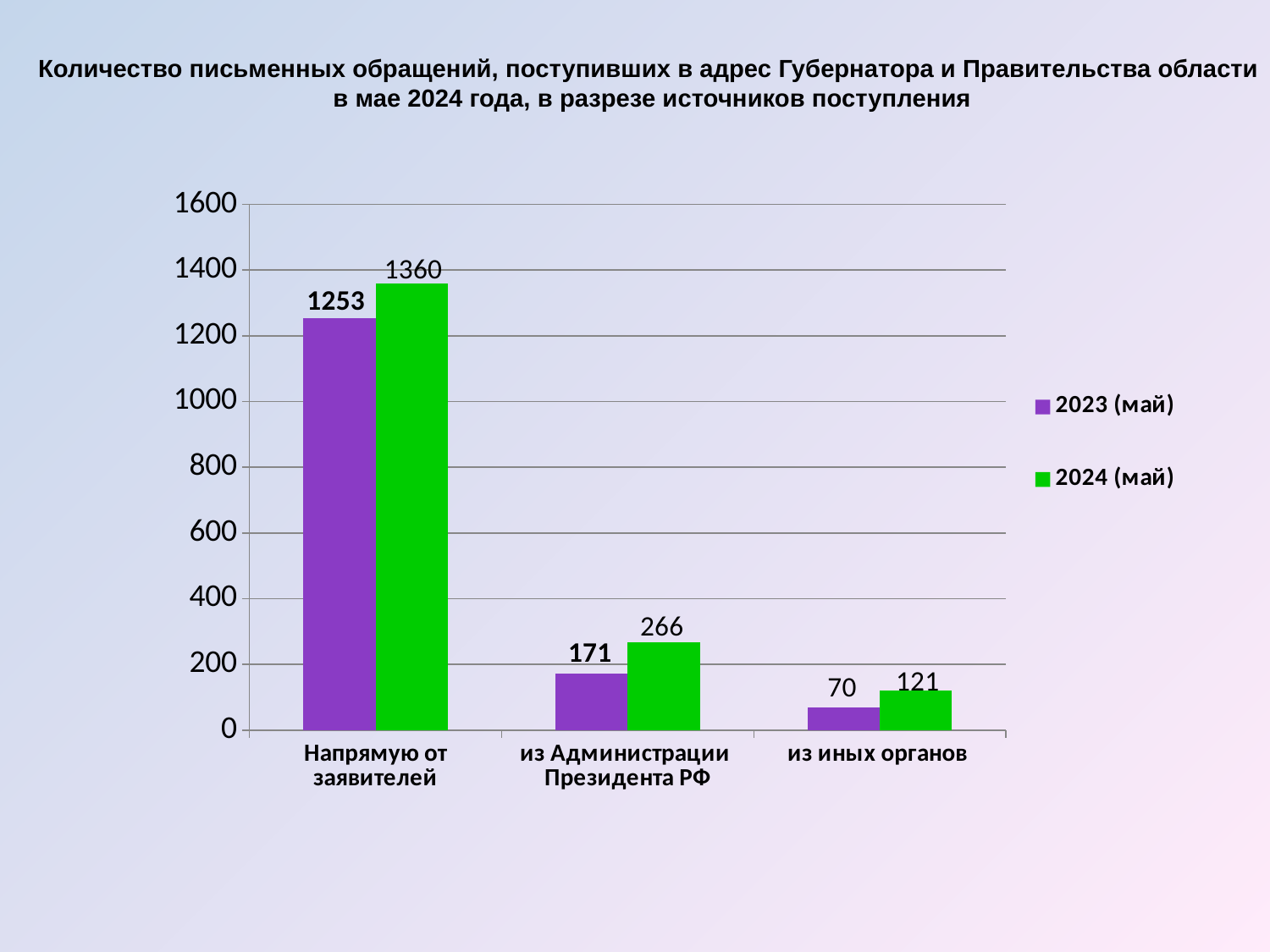

Количество письменных обращений, поступивших в адрес Губернатора и Правительства области
в мае 2024 года, в разрезе источников поступления

### Chart

| Category | 2023 (май) | 2024 (май) |
|---|---|---|
| Напрямую от заявителей | 1253.0 | 1360.0 |
| из Администрации  Президента РФ | 171.0 | 266.0 |
| из иных органов  | 70.0 | 121.0 |